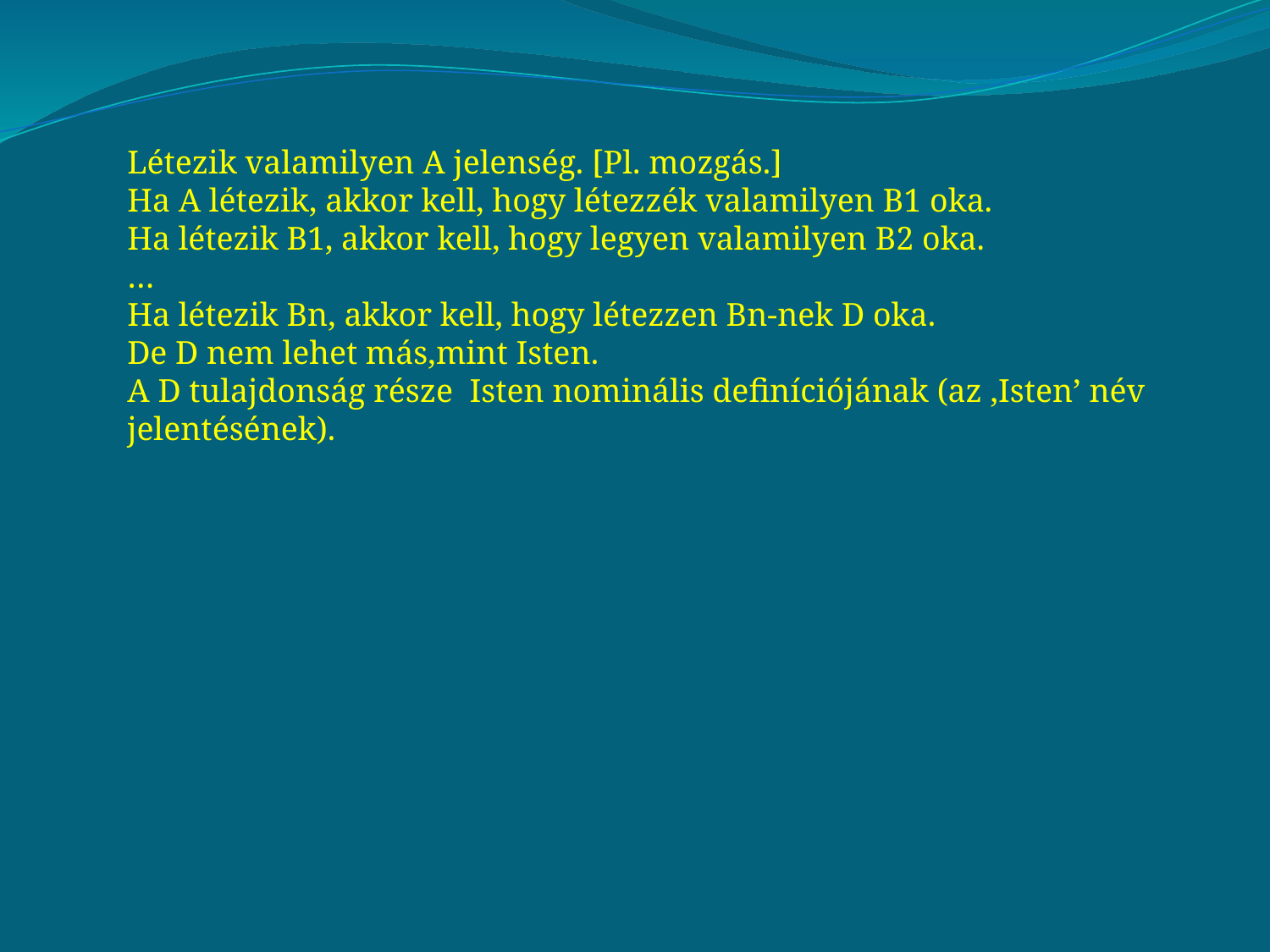

Létezik valamilyen A jelenség. [Pl. mozgás.]
Ha A létezik, akkor kell, hogy létezzék valamilyen B1 oka.
Ha létezik B1, akkor kell, hogy legyen valamilyen B2 oka.
…
Ha létezik Bn, akkor kell, hogy létezzen Bn-nek D oka.
De D nem lehet más,mint Isten.
A D tulajdonság része  Isten nominális definíciójának (az ‚Isten’ név jelentésének).